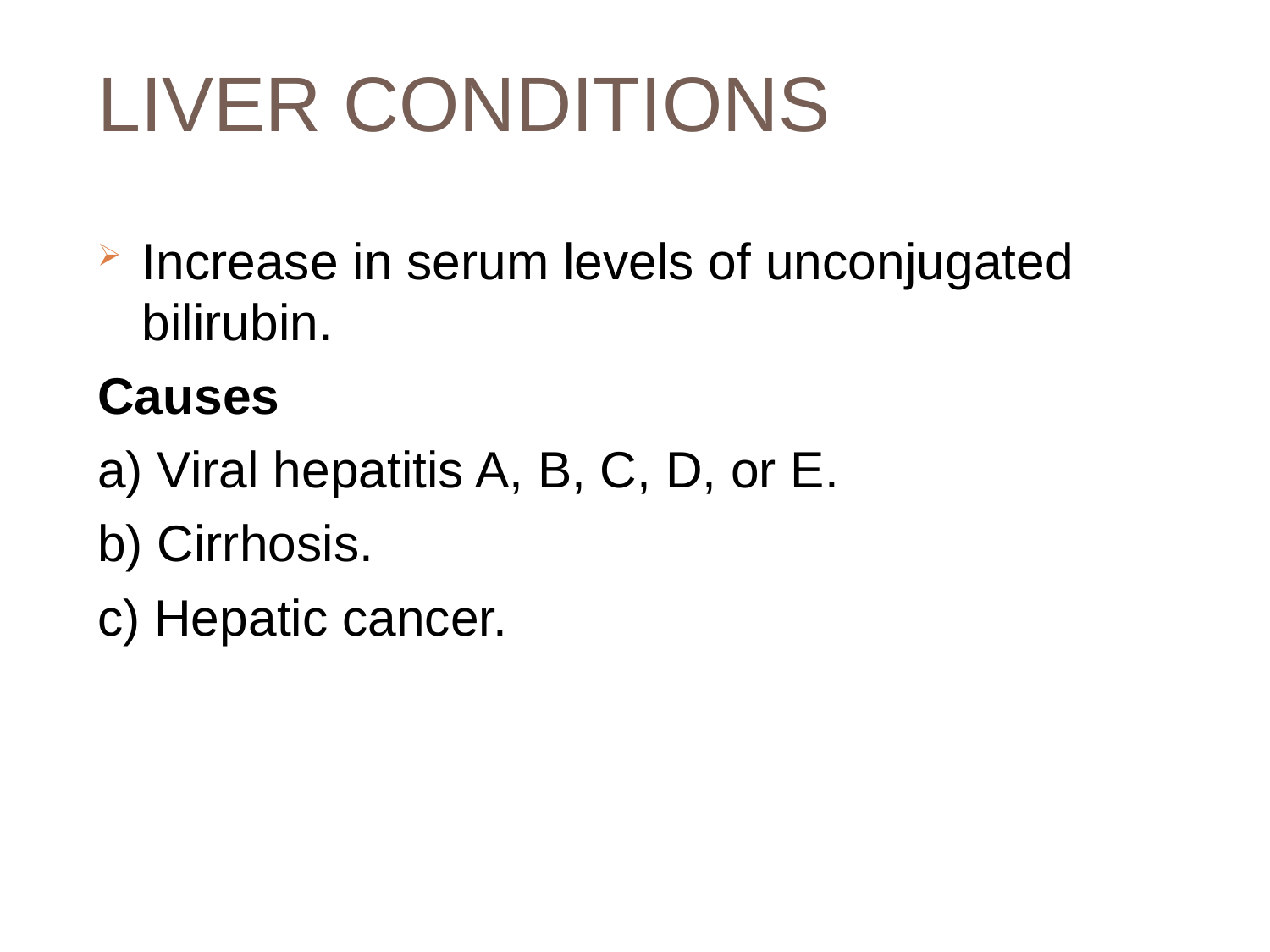

# LIVER CONDITIONS
Increase in serum levels of unconjugated bilirubin.
Causes
a) Viral hepatitis A, B, C, D, or E.
b) Cirrhosis.
c) Hepatic cancer.